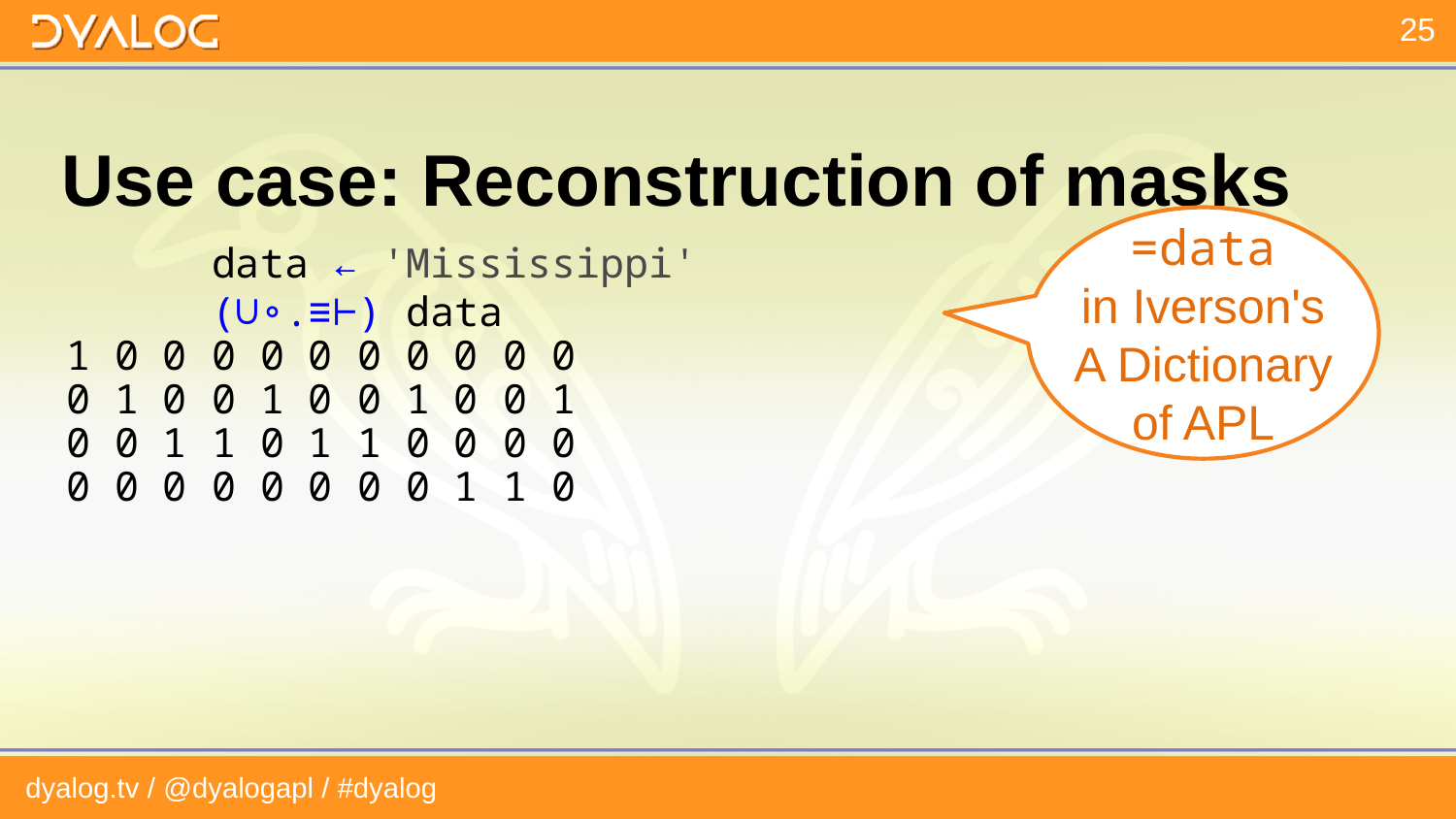

# Use case: Reconstruction of masks

=data
in Iverson's
A Dictionary
of APL
      data ← 'Mississippi'
      (∪∘.≡⊢) data
1 0 0 0 0 0 0 0 0 0 0
0 1 0 0 1 0 0 1 0 0 1
0 0 1 1 0 1 1 0 0 0 0
0 0 0 0 0 0 0 0 1 1 0